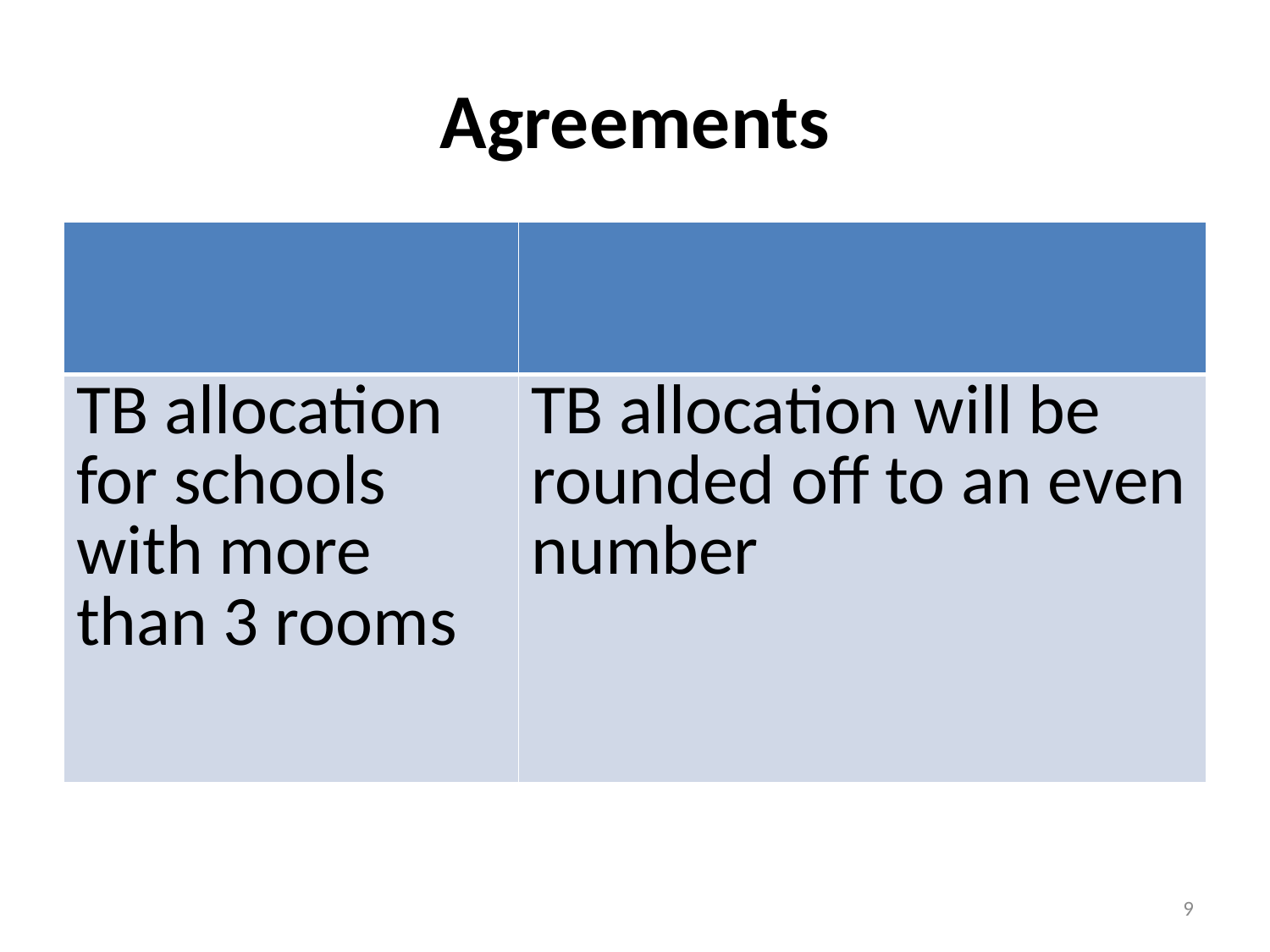

# Agreements
|  |  |
| --- | --- |
| TB allocation for schools with more than 3 rooms | TB allocation will be rounded off to an even number |
9